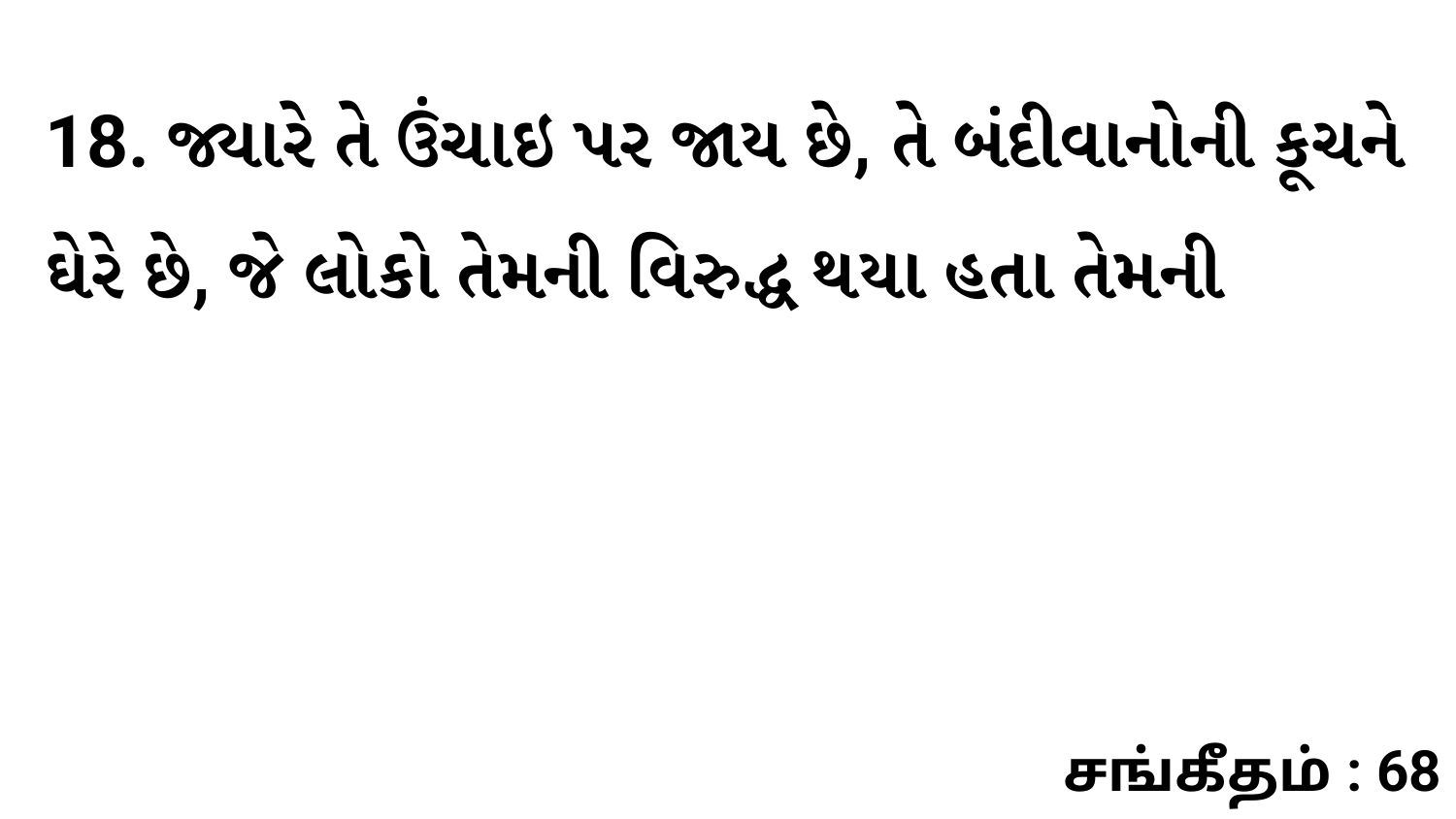

18. જ્યારે તે ઉંચાઇ પર જાય છે, તે બંદીવાનોની કૂચને ઘેરે છે, જે લોકો તેમની વિરુદ્ધ થયા હતા તેમની
சங்கீதம் : 68